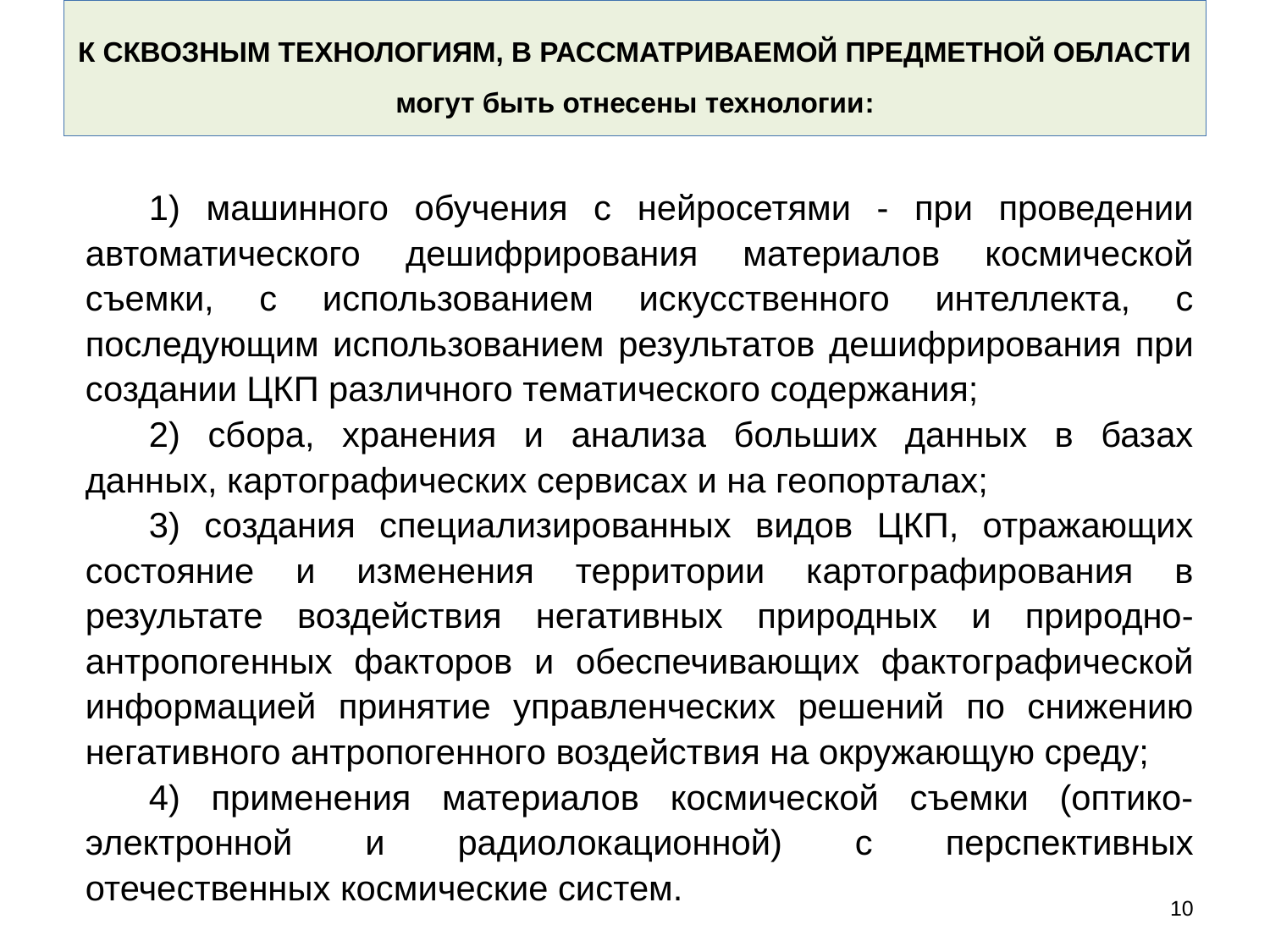

# К сквозным технологиям, в рассматриваемой предметной области могут быть отнесены технологии:
1) машинного обучения с нейросетями - при проведении автоматического дешифрирования материалов космической съемки, с использованием искусственного интеллекта, с последующим использованием результатов дешифрирования при создании ЦКП различного тематического содержания;
2) сбора, хранения и анализа больших данных в базах данных, картографических сервисах и на геопорталах;
3) создания специализированных видов ЦКП, отражающих состояние и изменения территории картографирования в результате воздействия негативных природных и природно-антропогенных факторов и обеспечивающих фактографической информацией принятие управленческих решений по снижению негативного антропогенного воздействия на окружающую среду;
4) применения материалов космической съемки (оптико-электронной и радиолокационной) с перспективных отечественных космические систем.
10